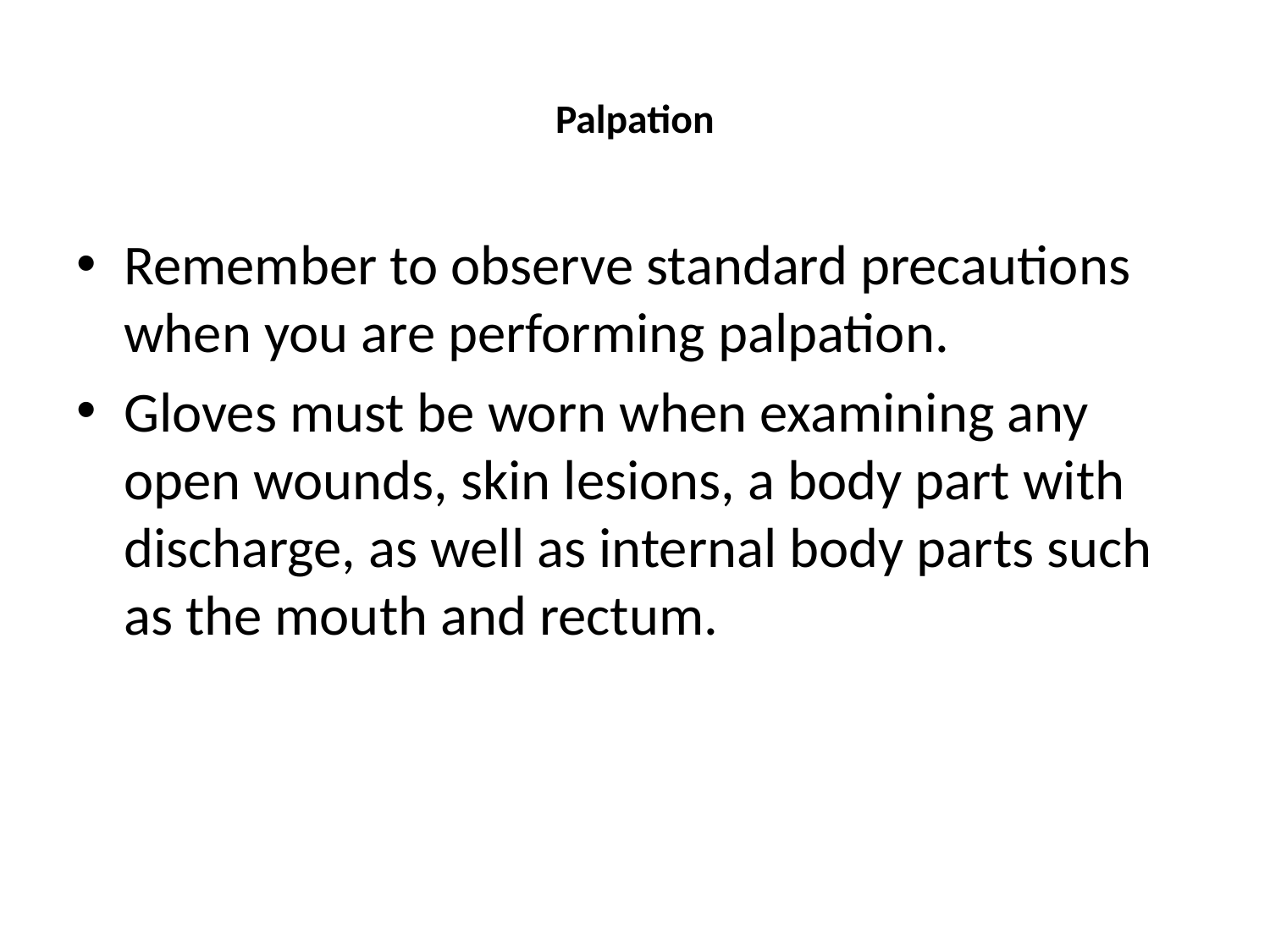

# Palpation
Remember to observe standard precautions when you are performing palpation.
Gloves must be worn when examining any open wounds, skin lesions, a body part with discharge, as well as internal body parts such as the mouth and rectum.